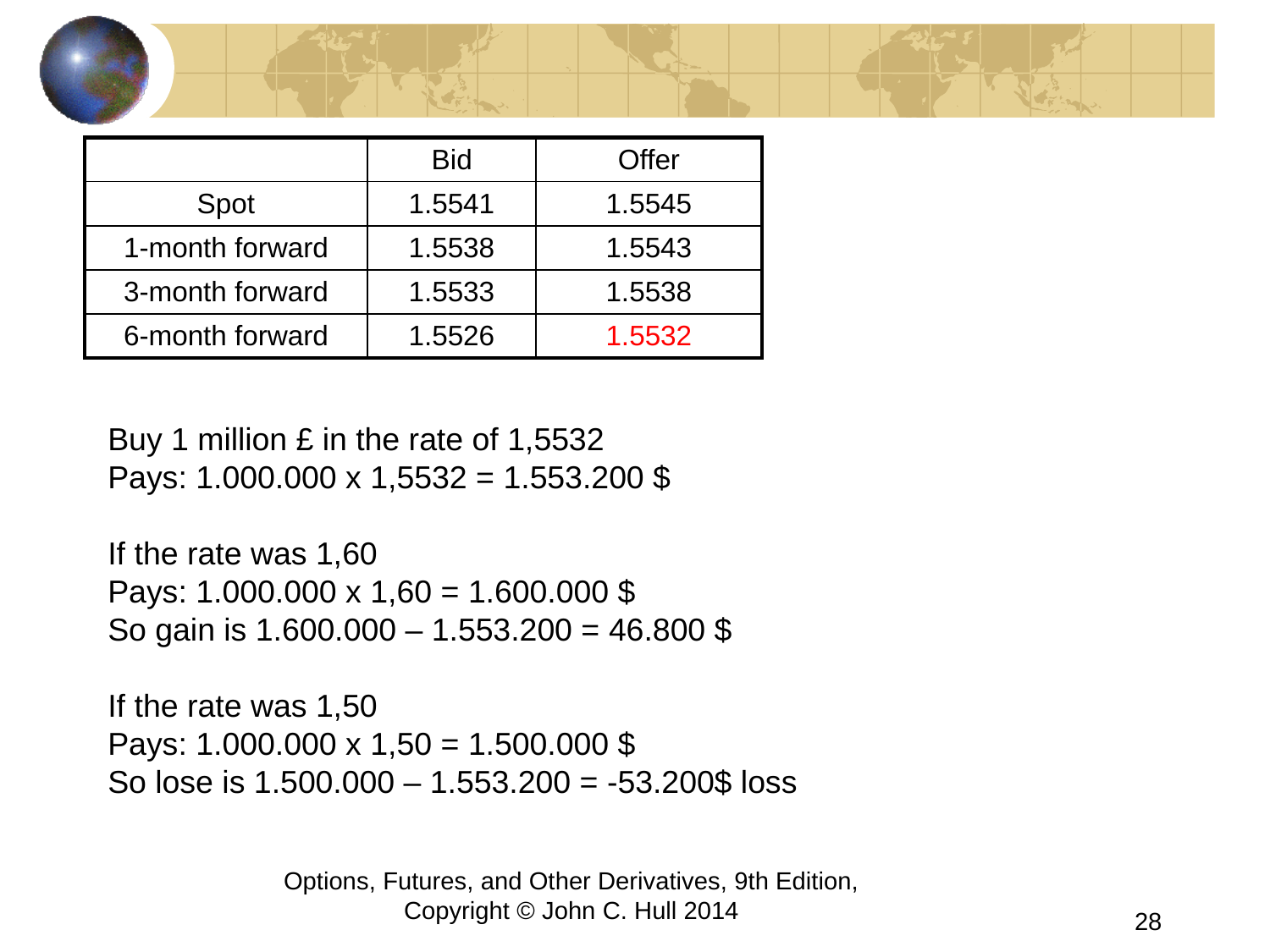

|  | Bid | Offer |
| --- | --- | --- |
| Spot | 1.5541 | 1.5545 |
| 1-month forward | 1.5538 | 1.5543 |
| 3-month forward | 1.5533 | 1.5538 |
| 6-month forward | 1.5526 | 1.5532 |
Buy 1 million £ in the rate of 1,5532
Pays: 1.000.000 x 1,5532 = 1.553.200 $

If the rate was 1,60
Pays: 1.000.000 x 1,60 = 1.600.000 $
So gain is 1.600.000 – 1.553.200 = 46.800 $

If the rate was 1,50
Pays: 1.000.000 x 1,50 = 1.500.000 $
So lose is 1.500.000 – 1.553.200 = -53.200$ loss
Options, Futures, and Other Derivatives, 9th Edition, Copyright © John C. Hull 2014
28